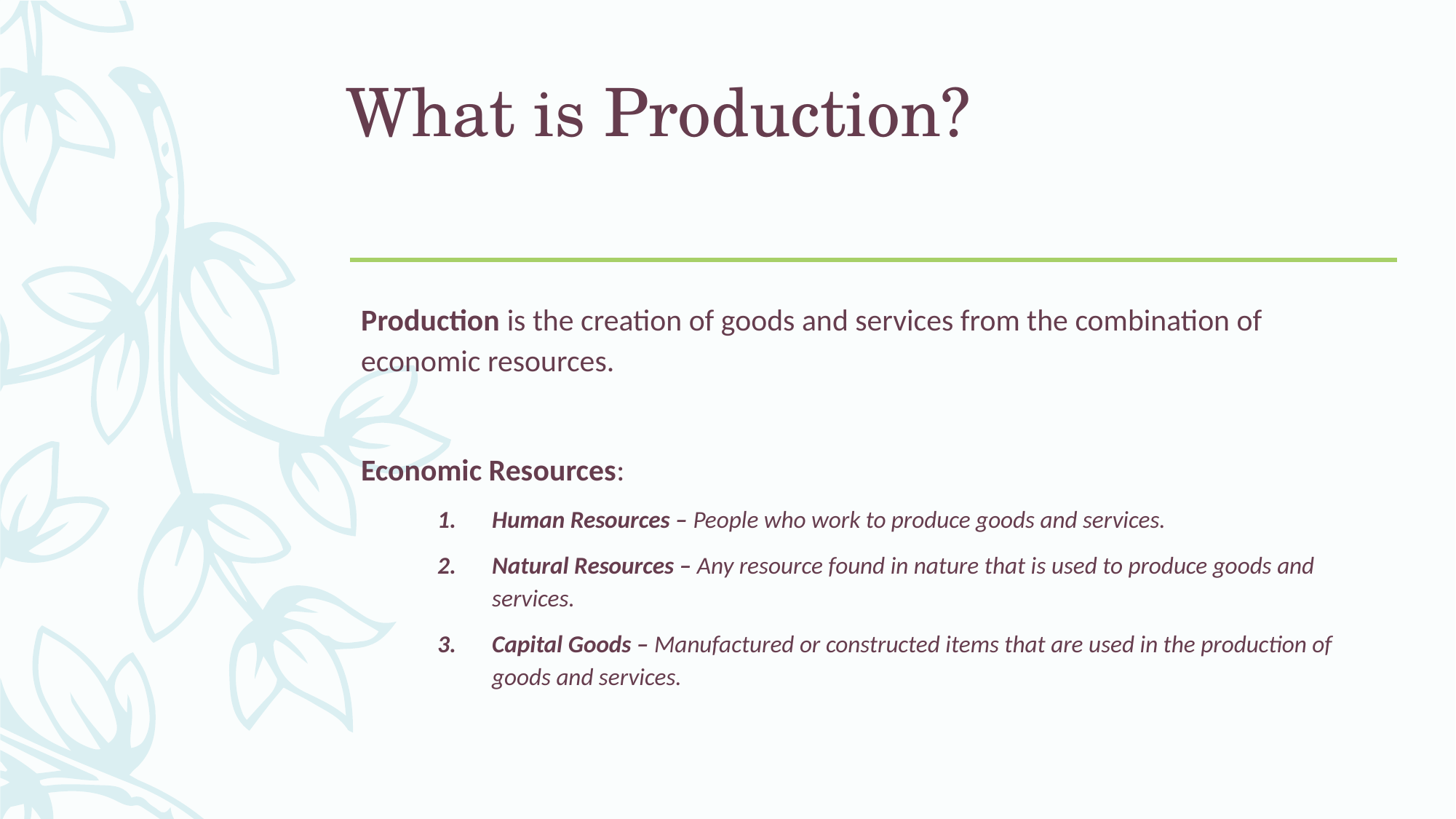

# What is Production?
Production is the creation of goods and services from the combination of economic resources.

Economic Resources:
Human Resources – People who work to produce goods and services.
Natural Resources – Any resource found in nature that is used to produce goods and services.
Capital Goods – Manufactured or constructed items that are used in the production of goods and services.